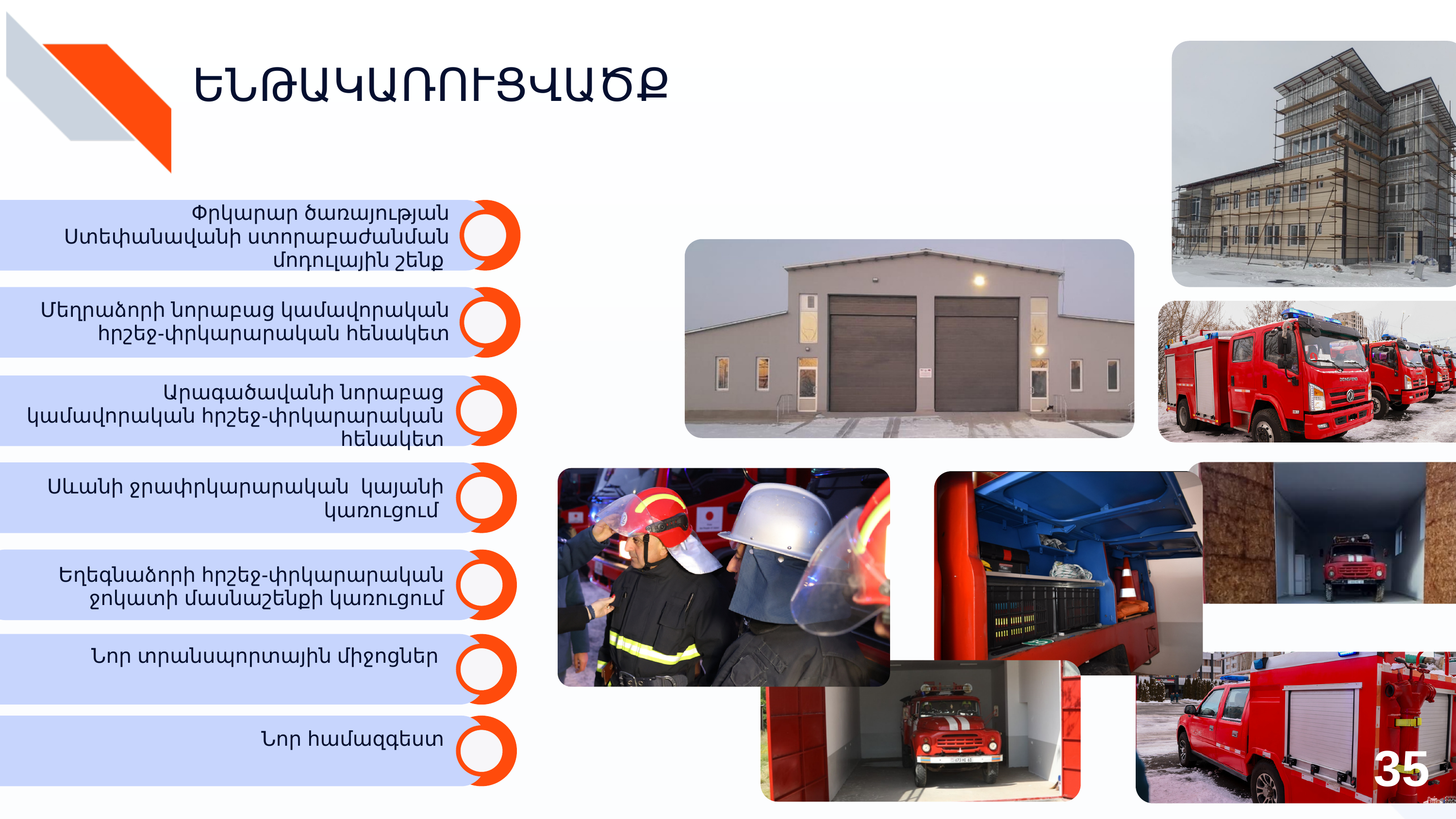

ԵՆԹԱԿԱՌՈՒՑՎԱԾՔ

Փրկարար ծառայության Ստեփանավանի ստորաբաժանման մոդուլային շենք

Մեղրաձորի նորաբաց կամավորական հրշեջ-փրկարարական հենակետ

Արագածավանի նորաբաց կամավորական հրշեջ-փրկարարական հենակետ

Սևանի ջրափրկարարական  կայանի կառուցում

Եղեգնաձորի հրշեջ-փրկարարական ջոկատի մասնաշենքի կառուցում

Նոր տրանսպորտային միջոցներ

Նոր համազգեստ

35